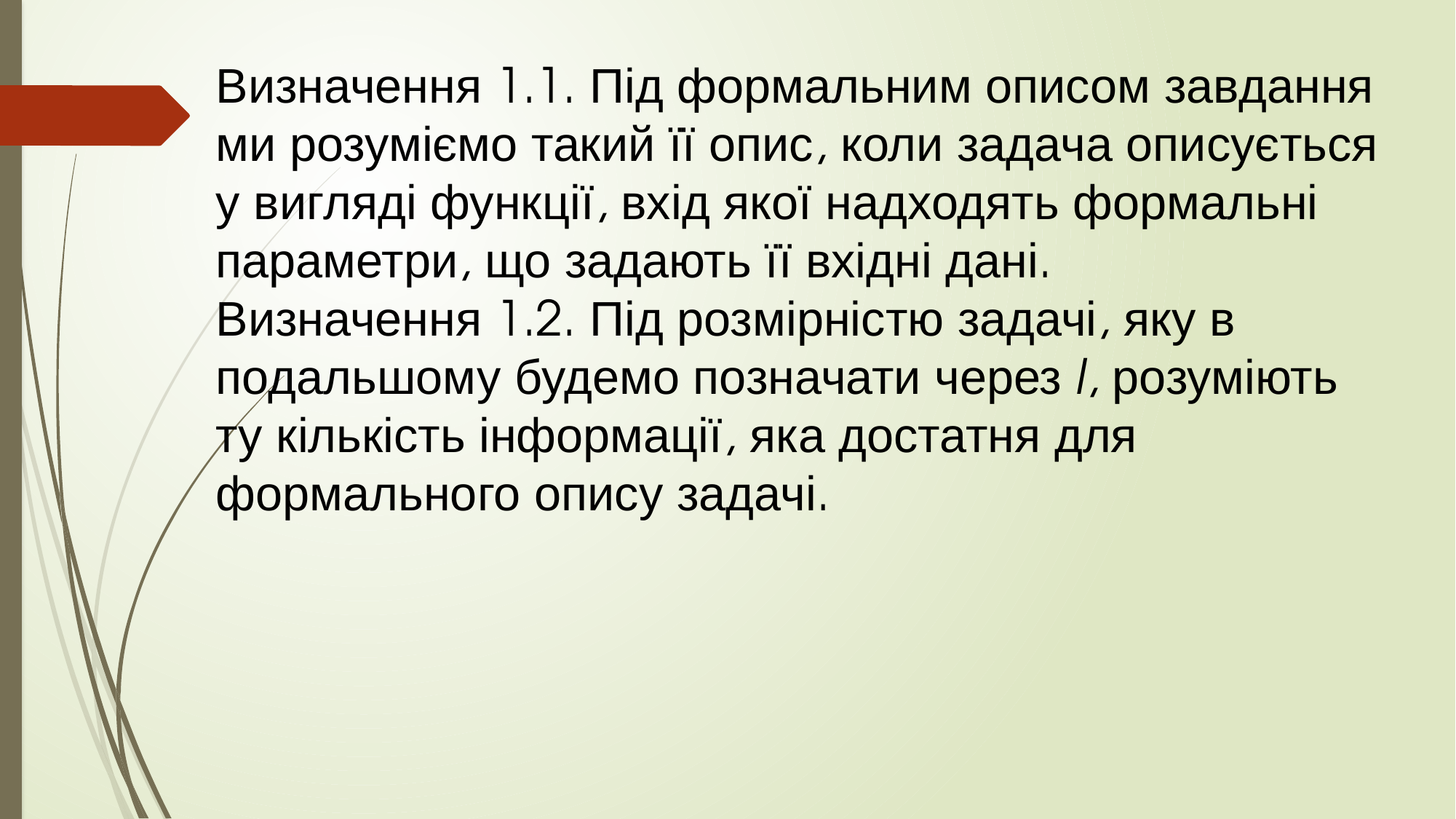

Визначення 1.1. Під формальним описом завдання ми розуміємо такий її опис, коли задача описується у вигляді функції, вхід якої надходять формальні параметри, що задають її вхідні дані.
Визначення 1.2. Під розмірністю задачі, яку в подальшому будемо позначати через l, розуміють ту кількість інформації, яка достатня для формального опису задачі.